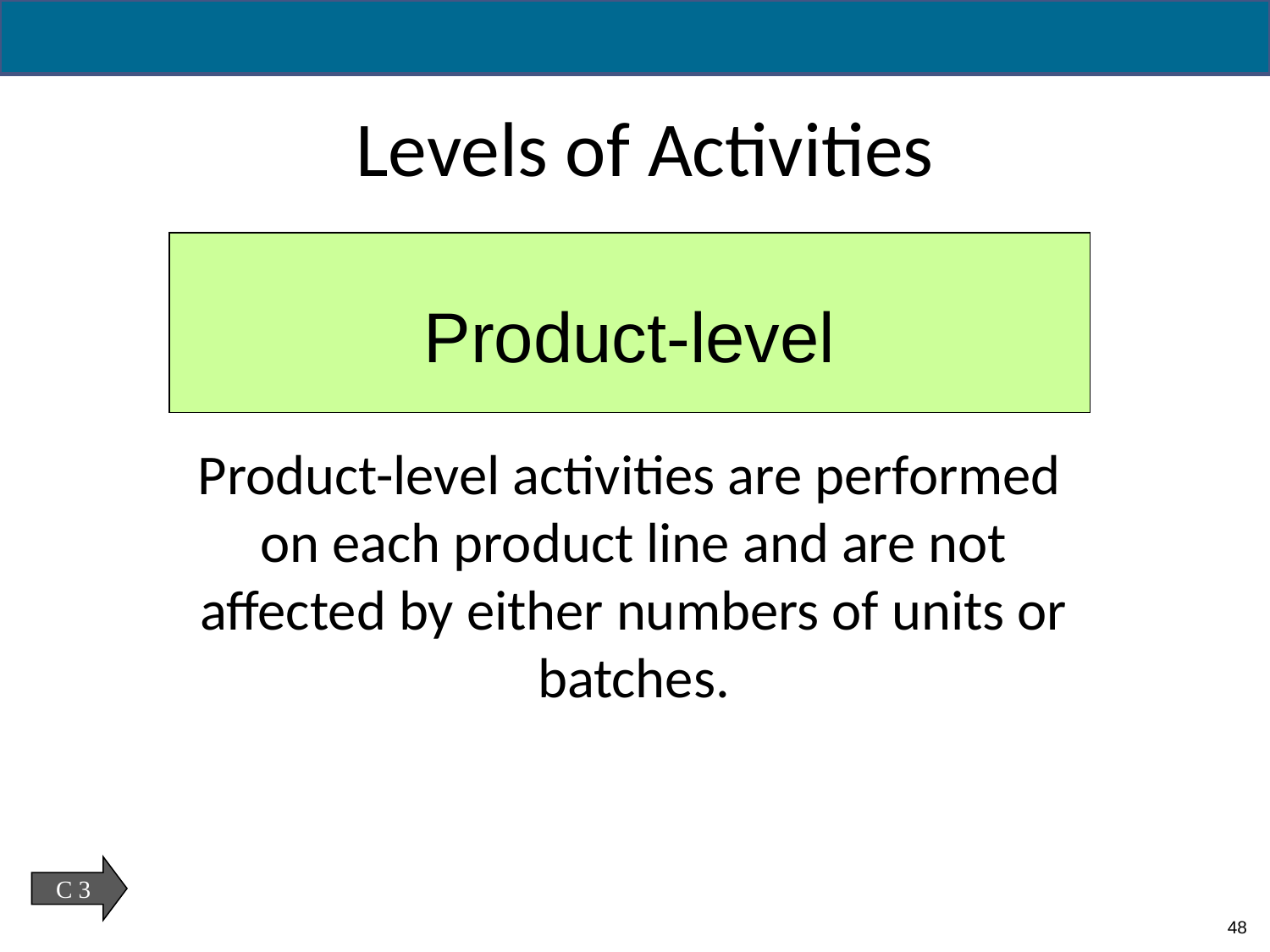

Levels of Activities

Product-level
Product-level activities are performed on each product line and are not affected by either numbers of units or batches.
C 3
48